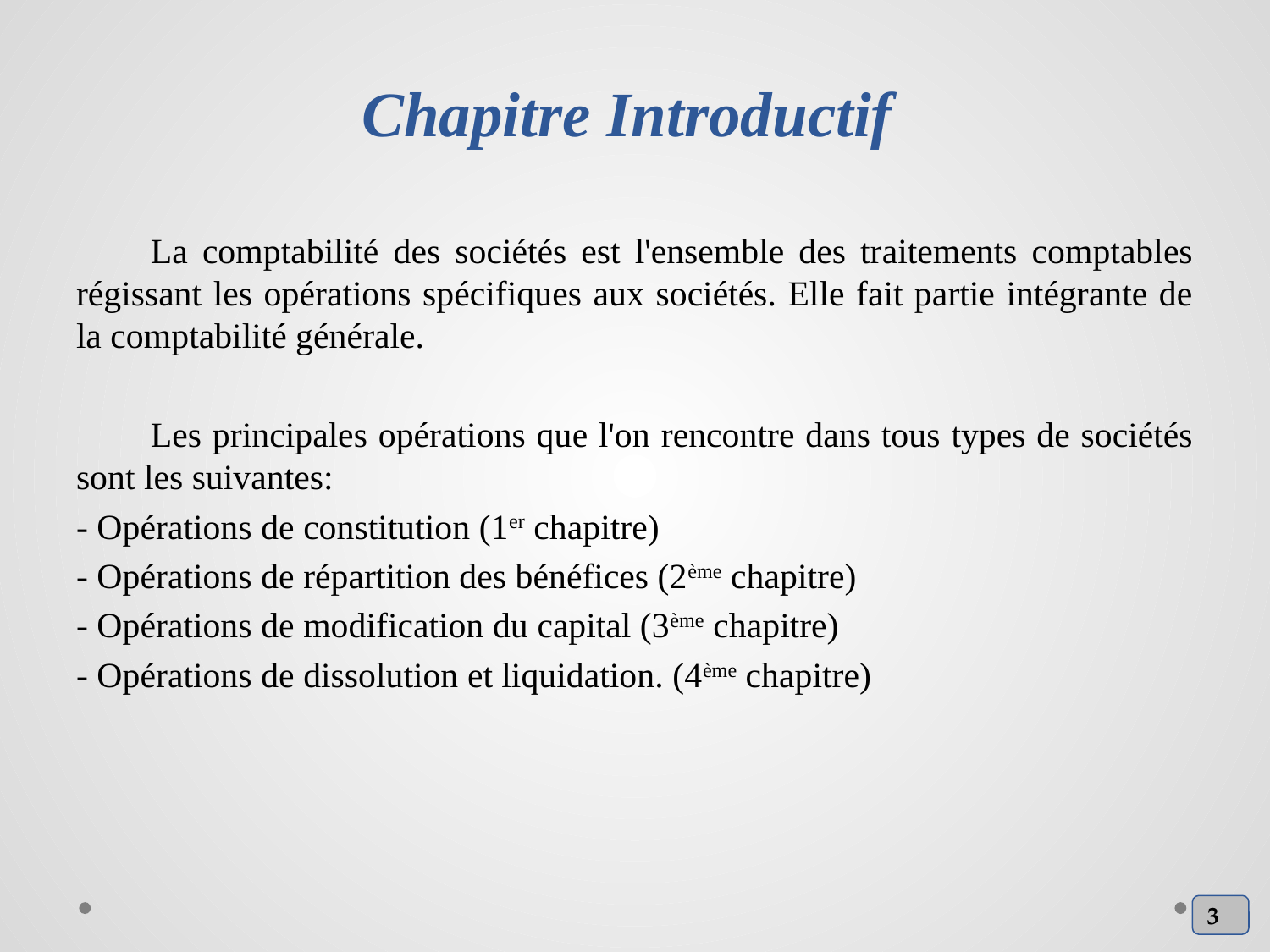

# Chapitre Introductif
La comptabilité des sociétés est l'ensemble des traitements comptables régissant les opérations spécifiques aux sociétés. Elle fait partie intégrante de la comptabilité générale.

Les principales opérations que l'on rencontre dans tous types de sociétés sont les suivantes:
- Opérations de constitution (1er chapitre)
- Opérations de répartition des bénéfices (2ème chapitre)
- Opérations de modification du capital (3ème chapitre)
- Opérations de dissolution et liquidation. (4ème chapitre)

3